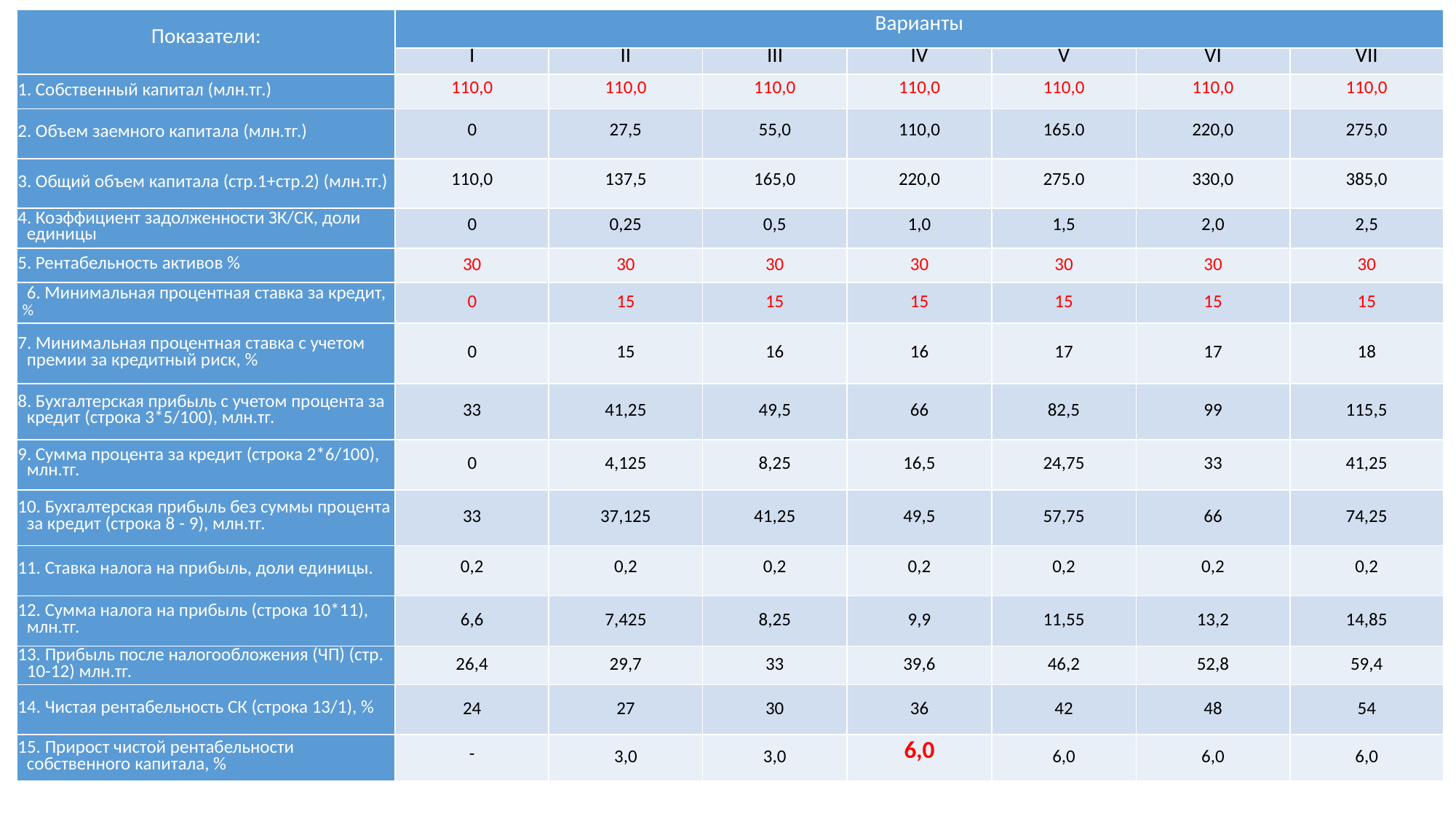

| Показатели: | Варианты |  |  |  |  |  |  |
| --- | --- | --- | --- | --- | --- | --- | --- |
|  | I | II | III | IV | V | VI | VII |
| 1. Собственный капитал (млн.тг.) | 110,0 | 110,0 | 110,0 | 110,0 | 110,0 | 110,0 | 110,0 |
| 2. Объем заемного капитала (млн.тг.) | 0 | 27,5 | 55,0 | 110,0 | 165.0 | 220,0 | 275,0 |
| 3. Общий объем капитала (стр.1+стр.2) (млн.тг.) | 110,0 | 137,5 | 165,0 | 220,0 | 275.0 | 330,0 | 385,0 |
| 4. Коэффициент задолженности ЗК/СК, доли единицы | 0 | 0,25 | 0,5 | 1,0 | 1,5 | 2,0 | 2,5 |
| 5. Рентабельность активов % | 30 | 30 | 30 | 30 | 30 | 30 | 30 |
| 6. Минимальная процентная ставка за кредит, % | 0 | 15 | 15 | 15 | 15 | 15 | 15 |
| 7. Минимальная процентная ставка с учетом премии за кредитный риск, % | 0 | 15 | 16 | 16 | 17 | 17 | 18 |
| 8. Бухгалтерская прибыль с учетом процента за кредит (строка 3\*5/100), млн.тг. | 33 | 41,25 | 49,5 | 66 | 82,5 | 99 | 115,5 |
| 9. Сумма процента за кредит (строка 2\*6/100), млн.тг. | 0 | 4,125 | 8,25 | 16,5 | 24,75 | 33 | 41,25 |
| 10. Бухгалтерская прибыль без суммы процента за кредит (строка 8­ - 9), млн.тг. | 33 | 37,125 | 41,25 | 49,5 | 57,75 | 66 | 74,25 |
| 11. Ставка налога на прибыль, доли единицы. | 0,2 | 0,2 | 0,2 | 0,2 | 0,2 | 0,2 | 0,2 |
| 12. Сумма налога на прибыль (строка 10\*11), млн.тг. | 6,6 | 7,425 | 8,25 | 9,9 | 11,55 | 13,2 | 14,85 |
| 13. Прибыль после налогообложения (ЧП) (стр. 10-12) млн.тг. | 26,4 | 29,7 | 33 | 39,6 | 46,2 | 52,8 | 59,4 |
| 14. Чистая рентабельность СК (строка 13/1), % | 24 | 27 | 30 | 36 | 42 | 48 | 54 |
| 15. Прирост чистой рентабельности собственного капитала, % | - | 3,0 | 3,0 | 6,0 | 6,0 | 6,0 | 6,0 |